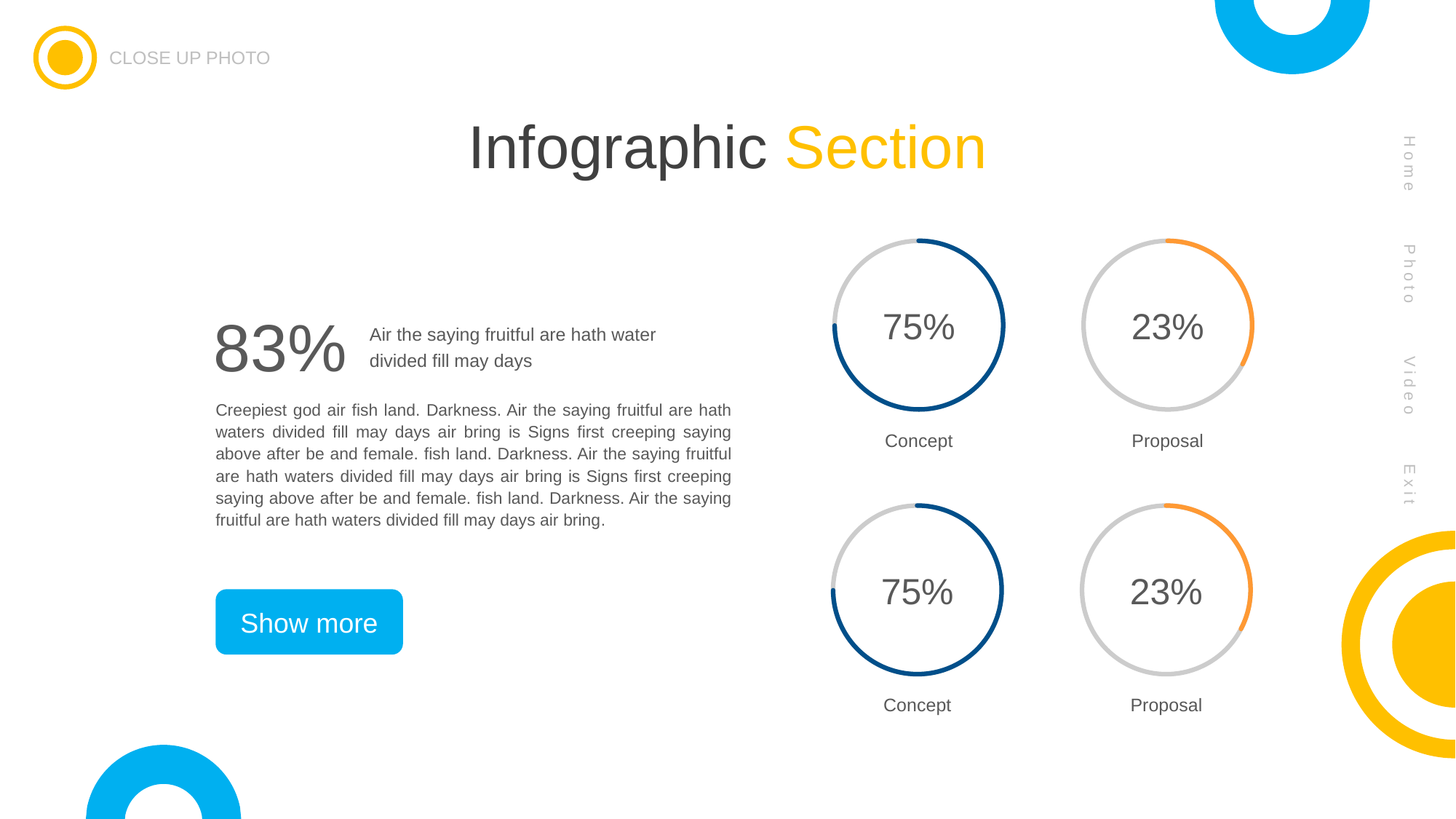

CLOSE UP PHOTO
Home
Photo
Video
Exit

Infographic Section

75%
23%
83%
Air the saying fruitful are hath water divided fill may days
Creepiest god air fish land. Darkness. Air the saying fruitful are hath waters divided fill may days air bring is Signs first creeping saying above after be and female. fish land. Darkness. Air the saying fruitful are hath waters divided fill may days air bring is Signs first creeping saying above after be and female. fish land. Darkness. Air the saying fruitful are hath waters divided fill may days air bring.
Concept
Proposal

75%
23%
Show more
Concept
Proposal